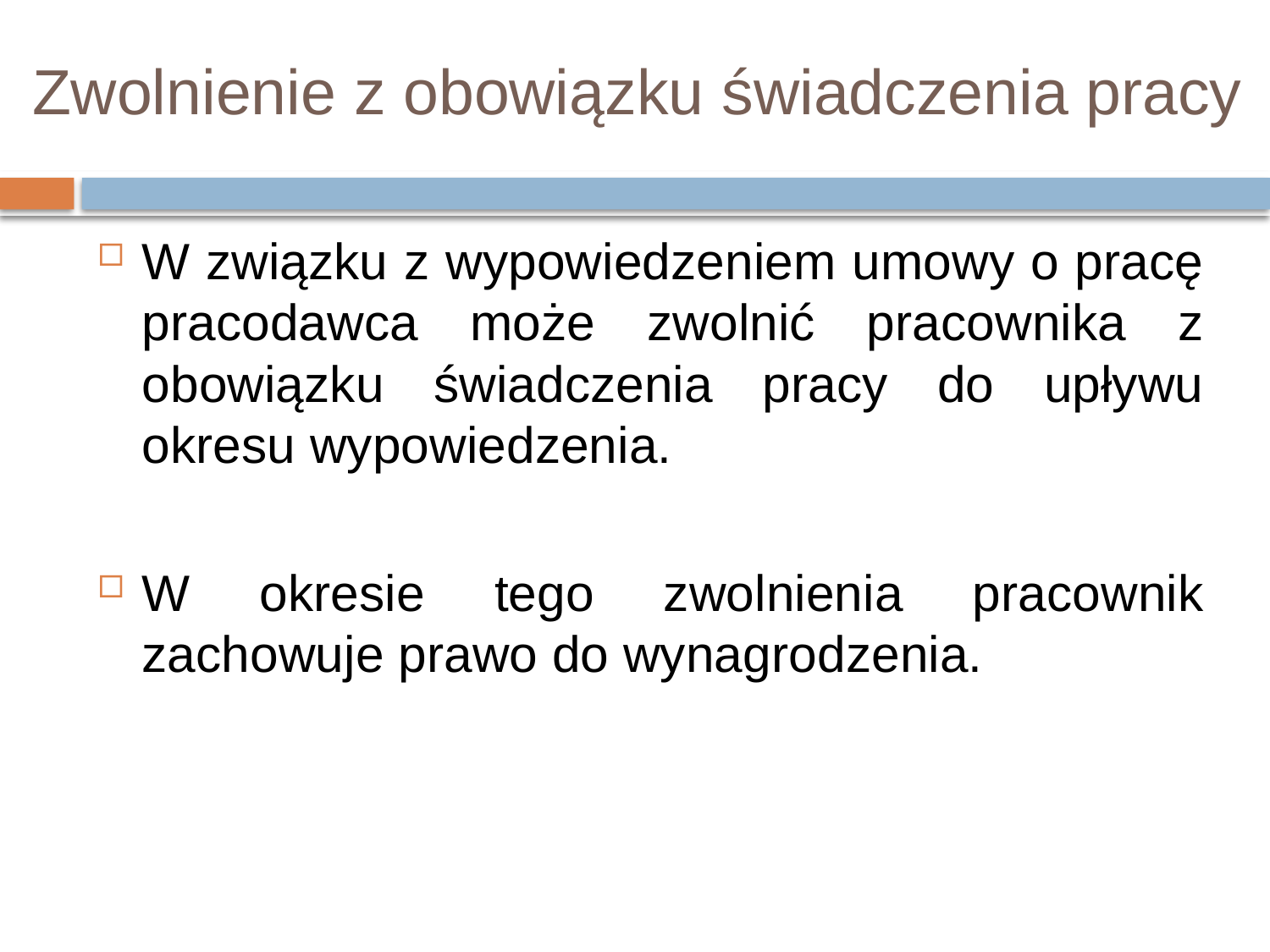

# Zwolnienie z obowiązku świadczenia pracy
W związku z wypowiedzeniem umowy o pracę pracodawca może zwolnić pracownika z obowiązku świadczenia pracy do upływu okresu wypowiedzenia.

W okresie tego zwolnienia pracownik zachowuje prawo do wynagrodzenia.